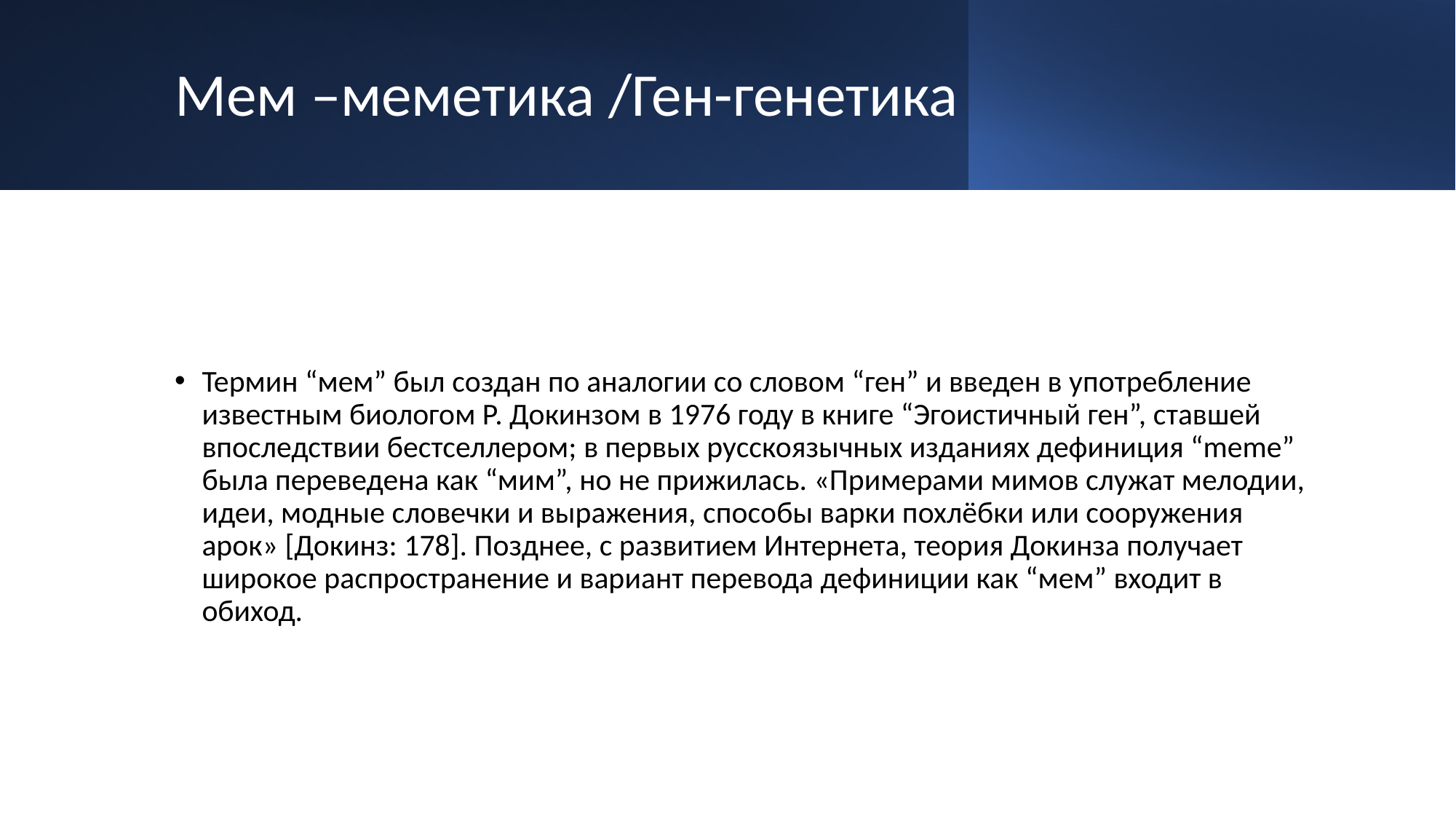

# Мем –меметика /Ген-генетика
Термин “мем” был создан по аналогии со словом “ген” и введен в употребление известным биологом Р. Докинзом в 1976 году в книге “Эгоистичный ген”, ставшей впоследствии бестселлером; в первых русскоязычных изданиях дефиниция “meme” была переведена как “мим”, но не прижилась. «Примерами мимов служат мелодии, идеи, модные словечки и выражения, способы варки похлёбки или сооружения арок» [Докинз: 178]. Позднее, с развитием Интернета, теория Докинза получает широкое распространение и вариант перевода дефиниции как “мем” входит в обиход.